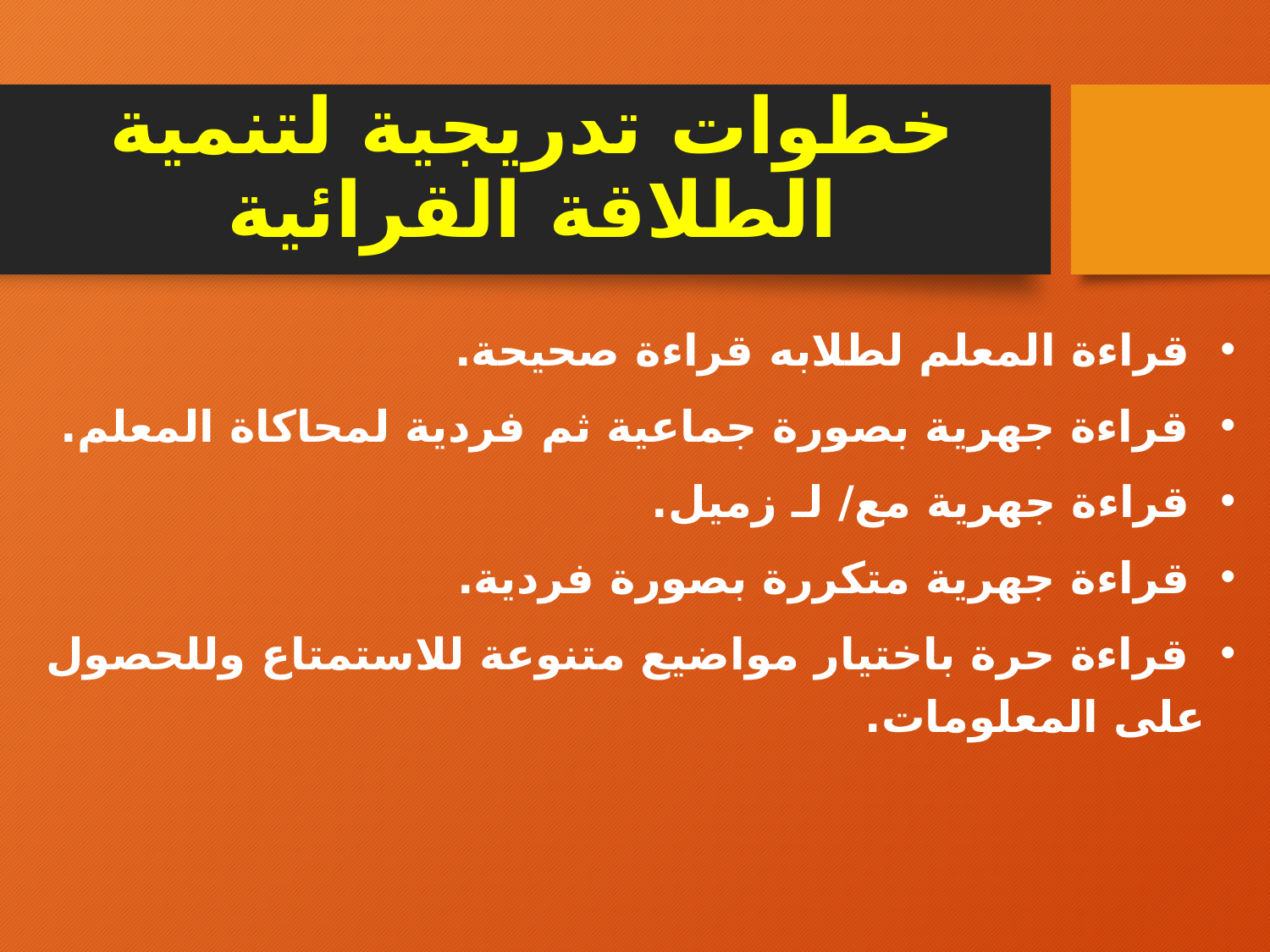

# خطوات تدريجية لتنمية الطلاقة القرائية
 قراءة المعلم لطلابه قراءة صحيحة.
 قراءة جهرية بصورة جماعية ثم فردية لمحاكاة المعلم.
 قراءة جهرية مع/ لـ زميل.
 قراءة جهرية متكررة بصورة فردية.
 قراءة حرة باختيار مواضيع متنوعة للاستمتاع وللحصول على المعلومات.